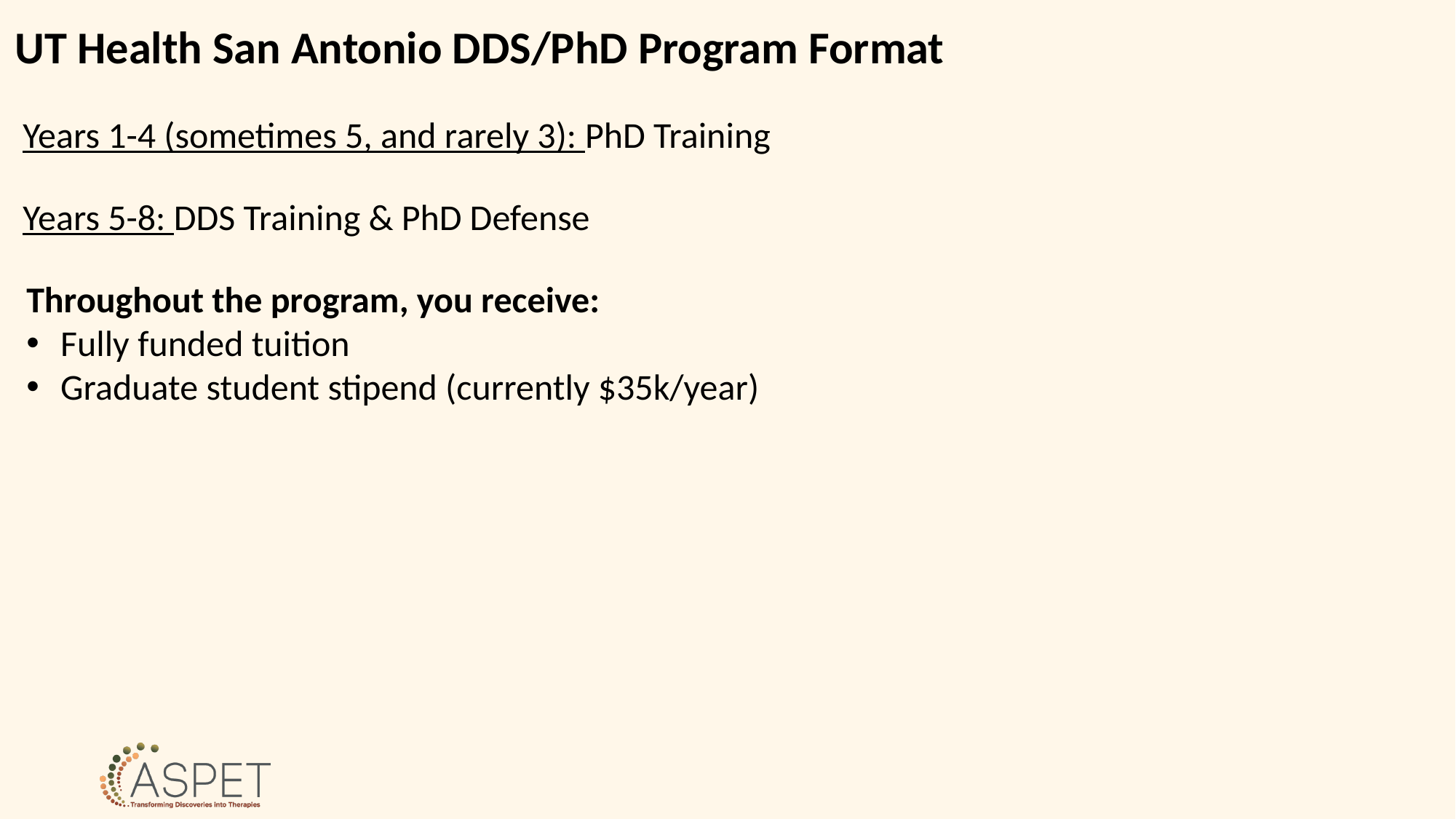

UT Health San Antonio DDS/PhD Program Format
Years 1-4 (sometimes 5, and rarely 3): PhD Training
Years 5-8: DDS Training & PhD Defense
Throughout the program, you receive:
Fully funded tuition
Graduate student stipend (currently $35k/year)